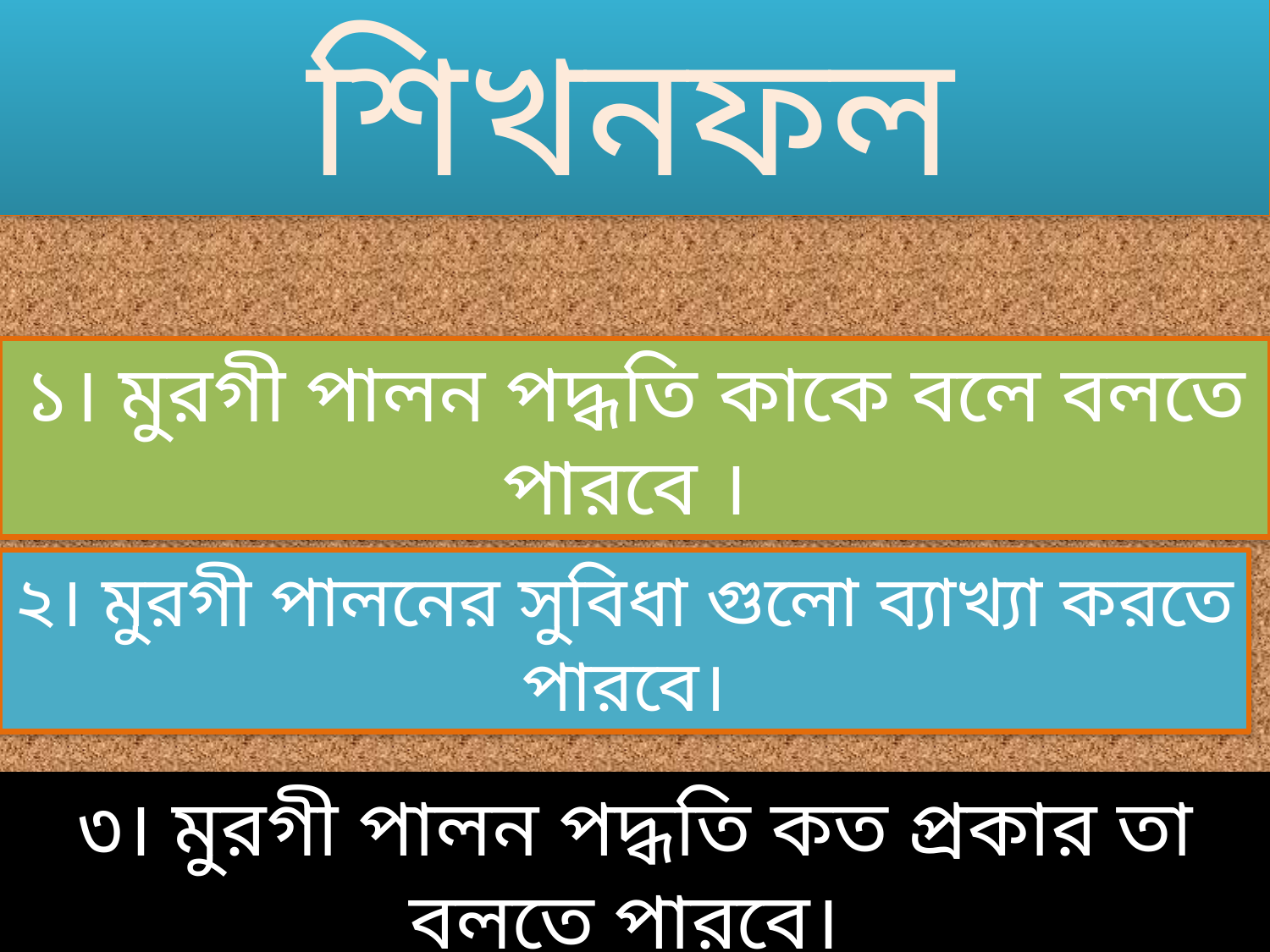

শিখনফল
১। মুরগী পালন পদ্ধতি কাকে বলে বলতে পারবে ।
২। মুরগী পালনের সুবিধা গুলো ব্যাখ্যা করতে  পারবে।
৩। মুরগী পালন পদ্ধতি কত প্রকার তা বলতে পারবে।